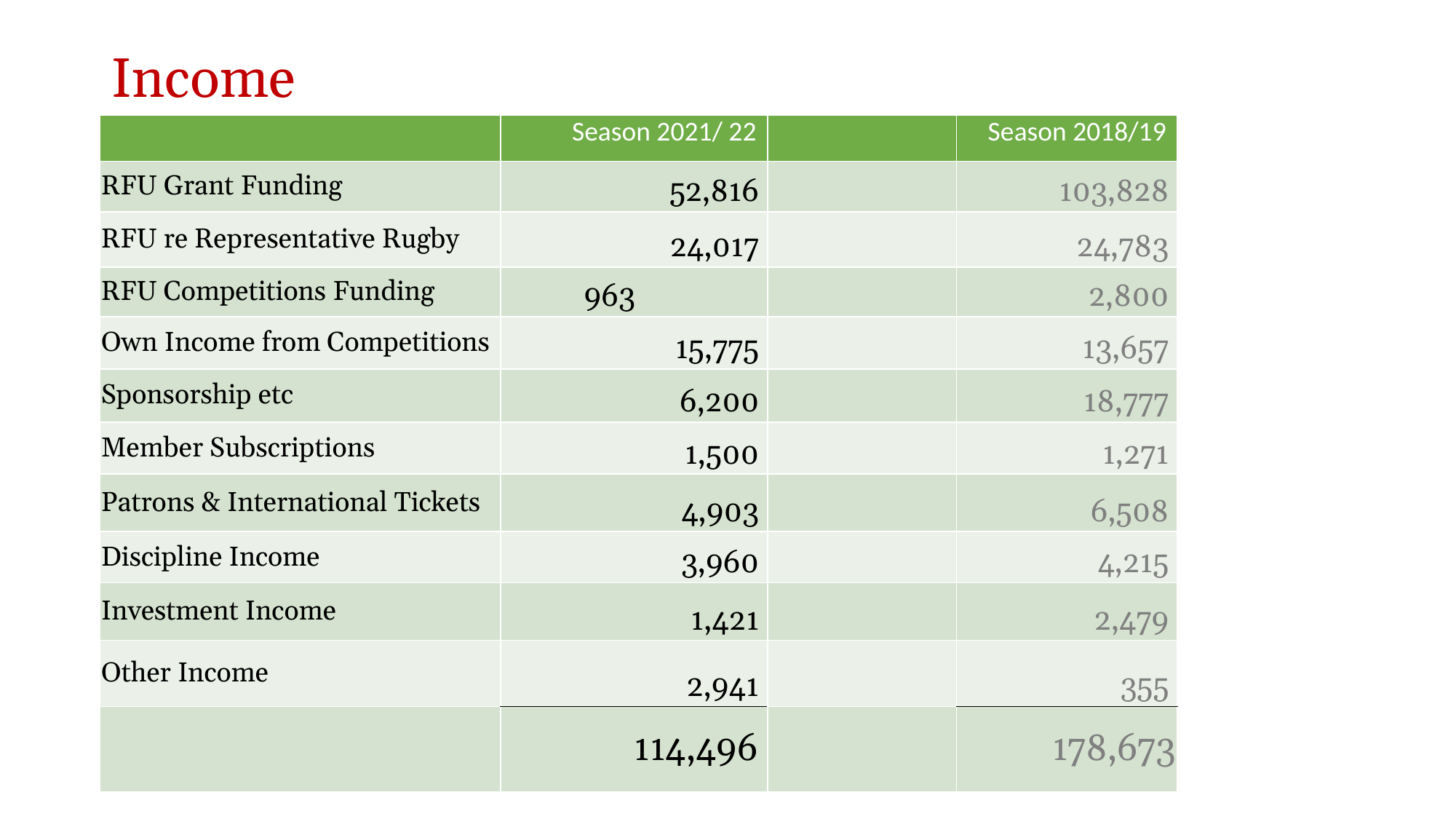

# Income
|  | Season 2021/ 22 |  | Season 2018/19 |
| --- | --- | --- | --- |
| RFU Grant Funding | 52,816 |  | 103,828 |
| RFU re Representative Rugby | 24,017 |  | 24,783 |
| RFU Competitions Funding | 963 |  | 2,800 |
| Own Income from Competitions | 15,775 |  | 13,657 |
| Sponsorship etc | 6,200 |  | 18,777 |
| Member Subscriptions | 1,500 |  | 1,271 |
| Patrons & International Tickets | 4,903 |  | 6,508 |
| Discipline Income | 3,960 |  | 4,215 |
| Investment Income | 1,421 |  | 2,479 |
| Other Income | 2,941 |  | 355 |
|  | 114,496 |  | 178,673 |